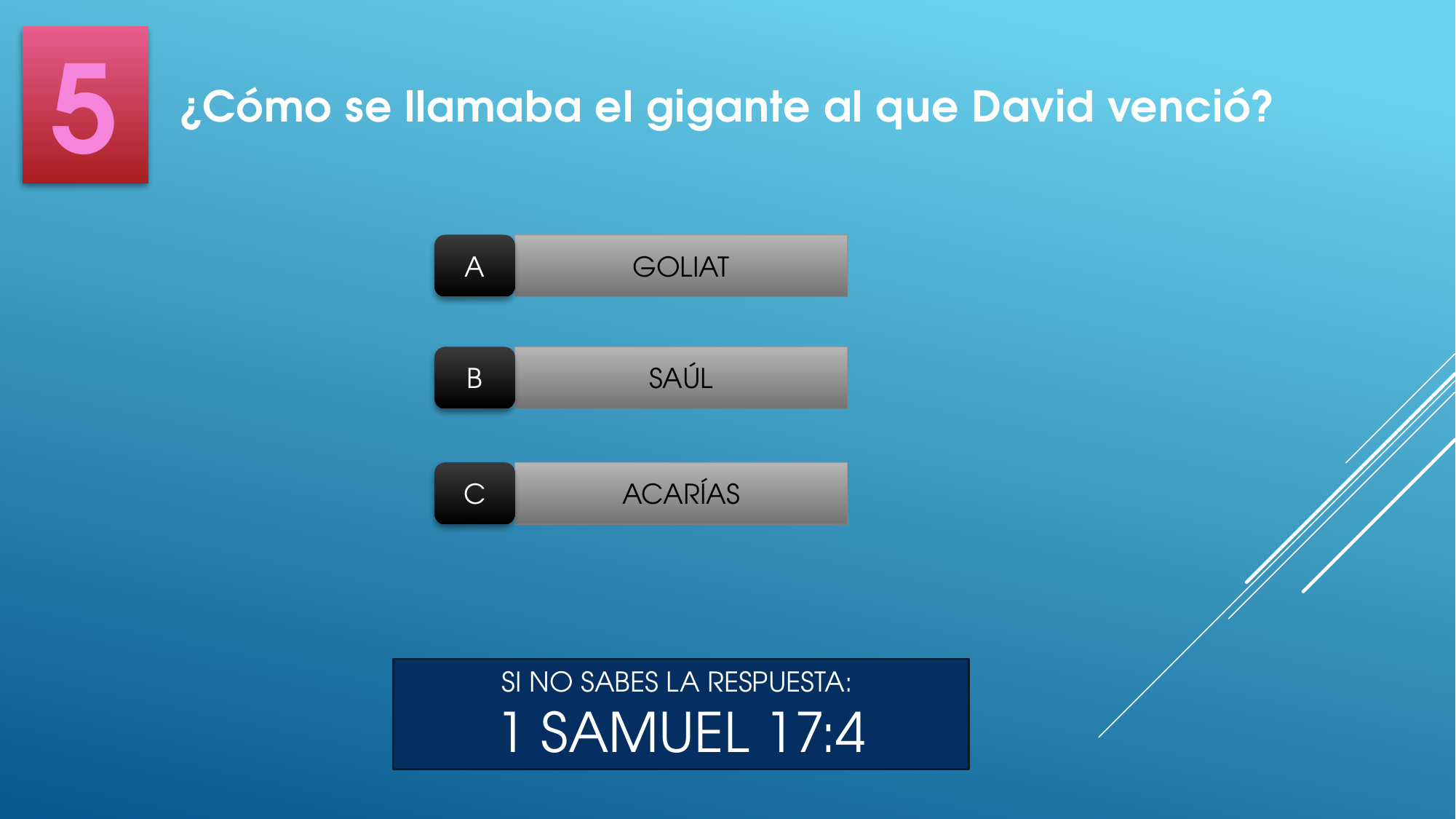

5
¿Cómo se llamaba el gigante al que David venció?
A
GOLIAT
B
SAÚL
C
ACARÍAS
SI NO SABES LA RESPUESTA:
1 SAMUEL 17:4